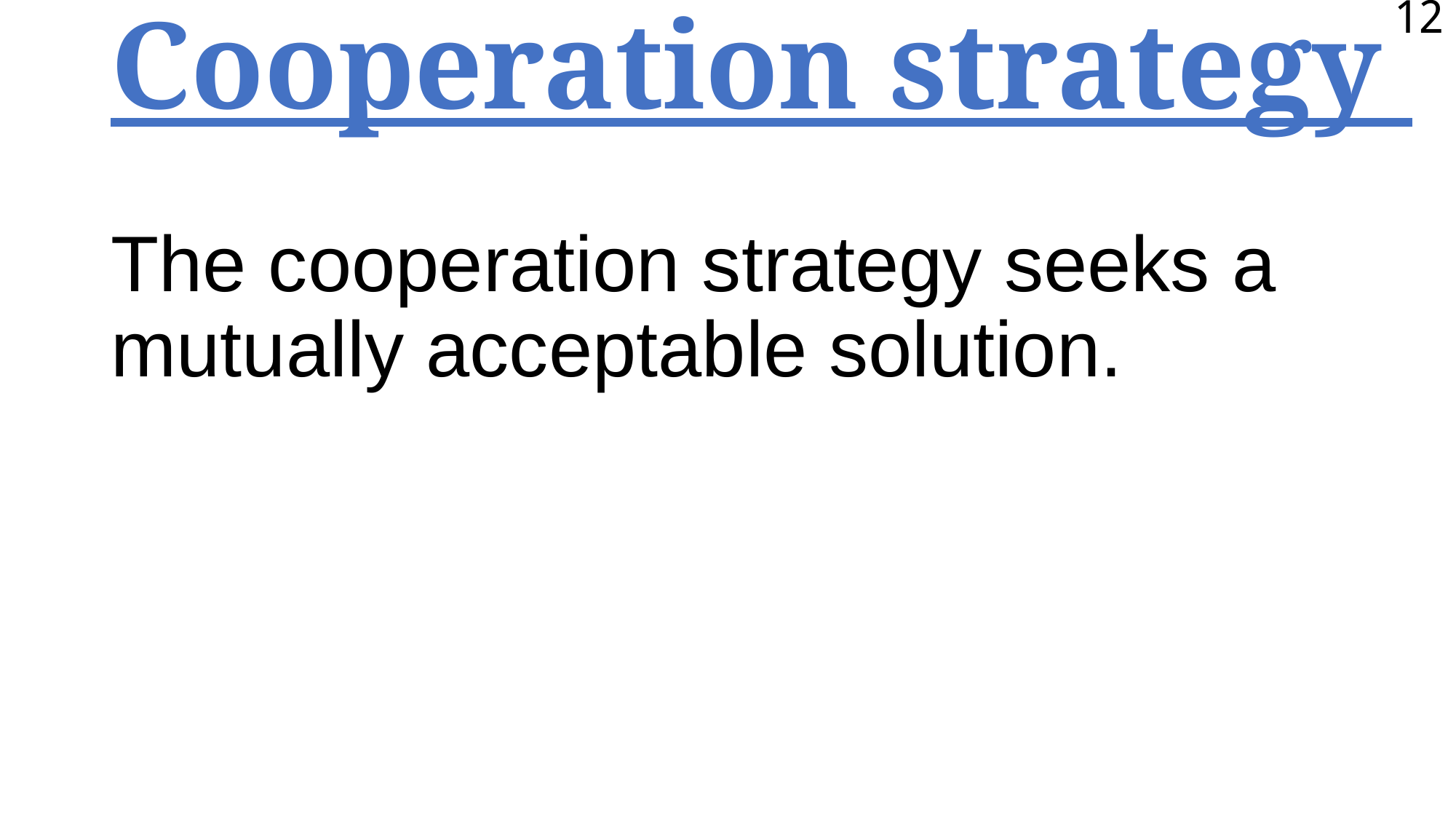

# Cooperation strategy
12
The cooperation strategy seeks a mutually acceptable solution.